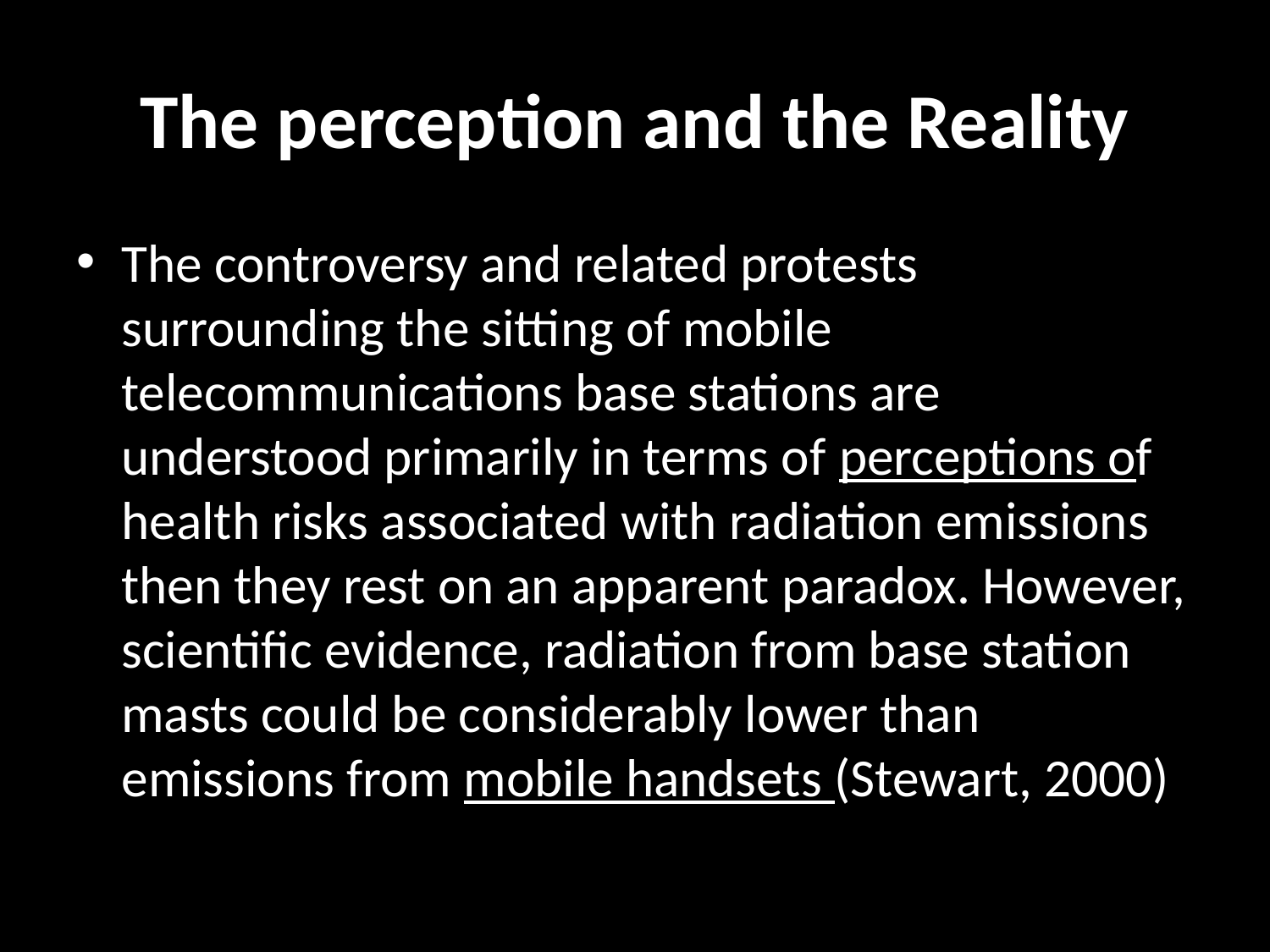

# The perception and the Reality
The controversy and related protests surrounding the sitting of mobile telecommunications base stations are understood primarily in terms of perceptions of health risks associated with radiation emissions then they rest on an apparent paradox. However, scientific evidence, radiation from base station masts could be considerably lower than emissions from mobile handsets (Stewart, 2000)